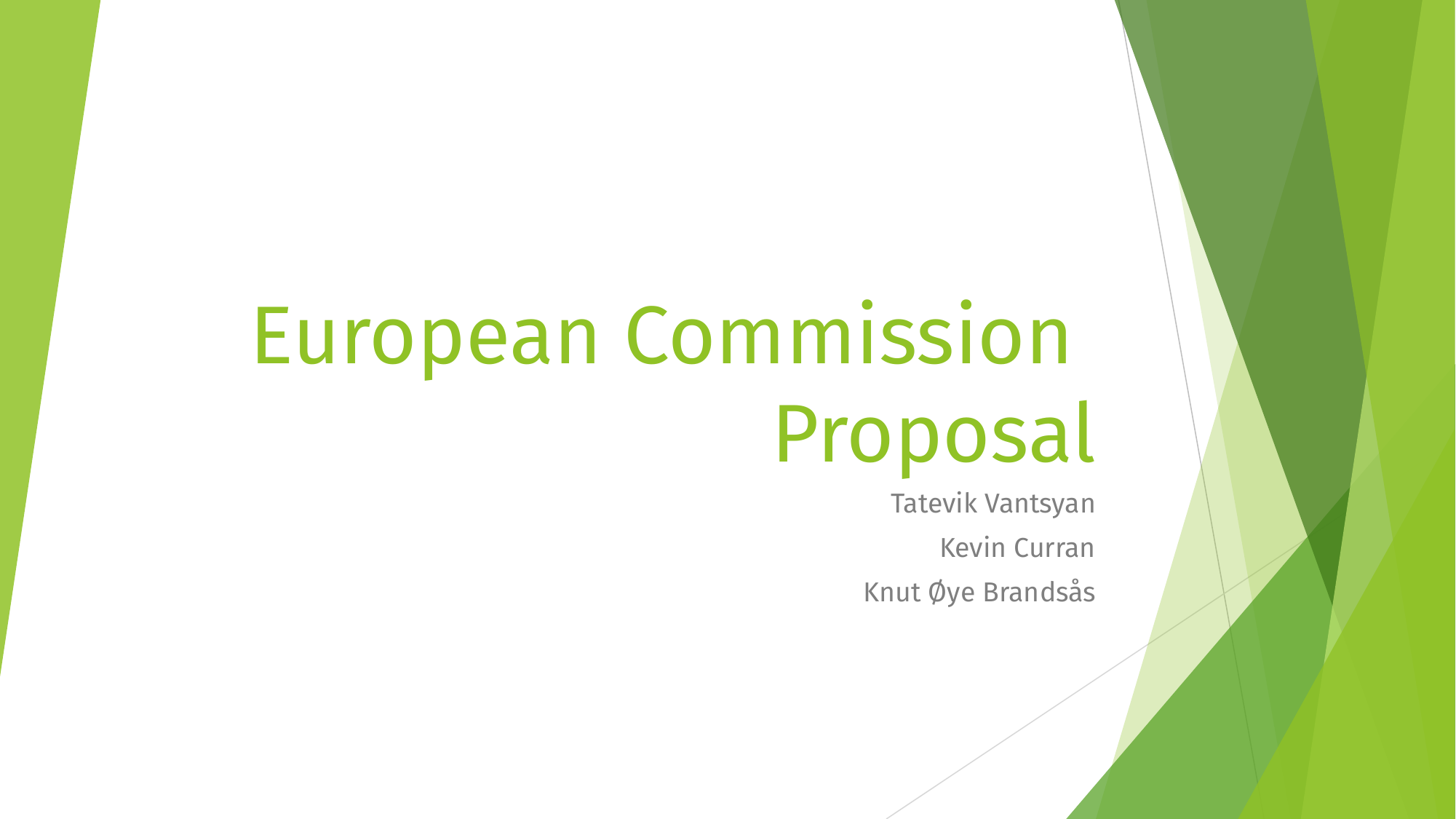

# European Commission Proposal
Tatevik Vantsyan
Kevin Curran
Knut Øye Brandsås